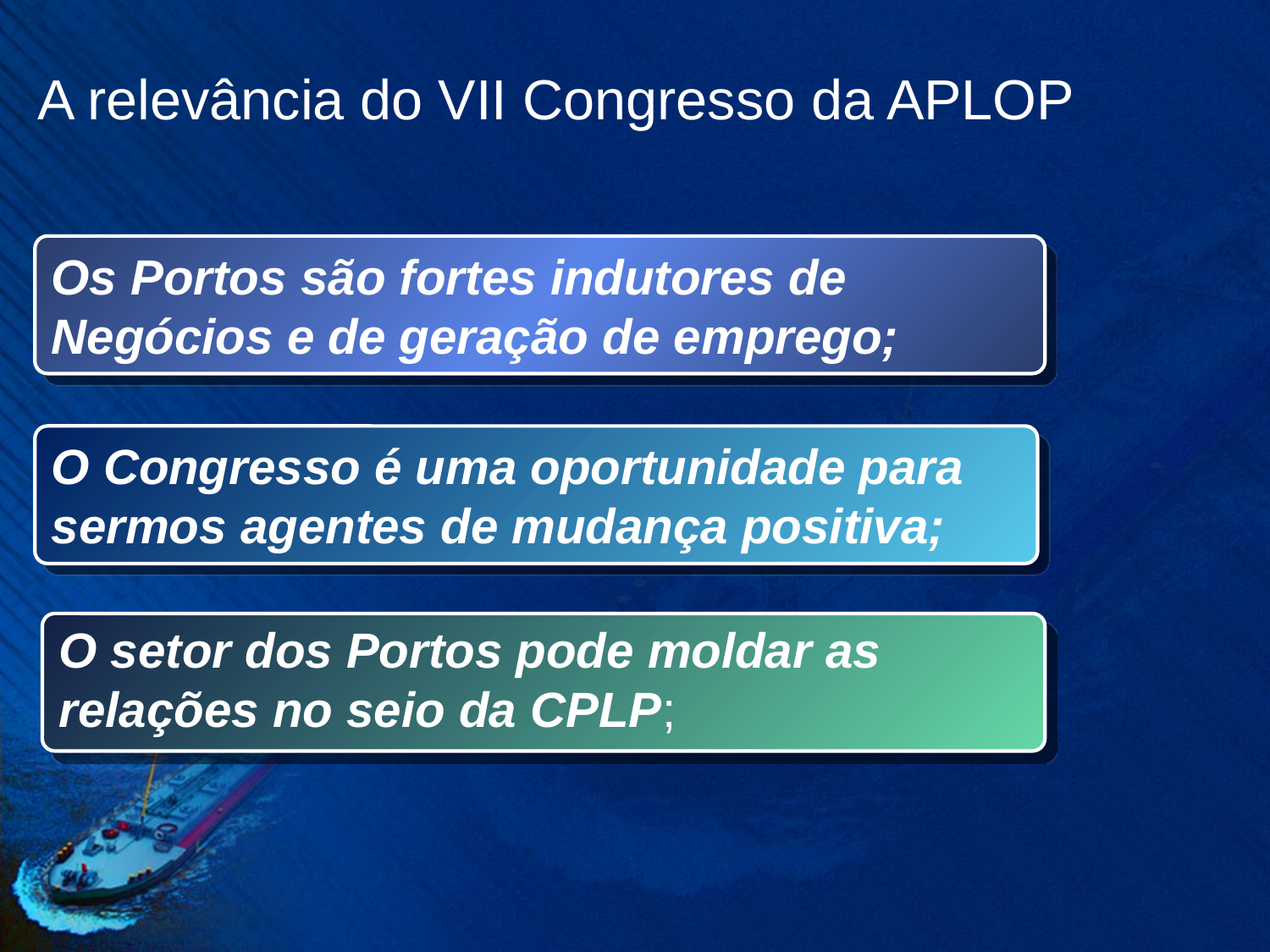

A relevância do VII Congresso da APLOP
Os Portos são fortes indutores de
Negócios e de geração de emprego;
O Congresso é uma oportunidade para
sermos agentes de mudança positiva;

O setor dos Portos pode moldar as
relações no seio da CPLP;